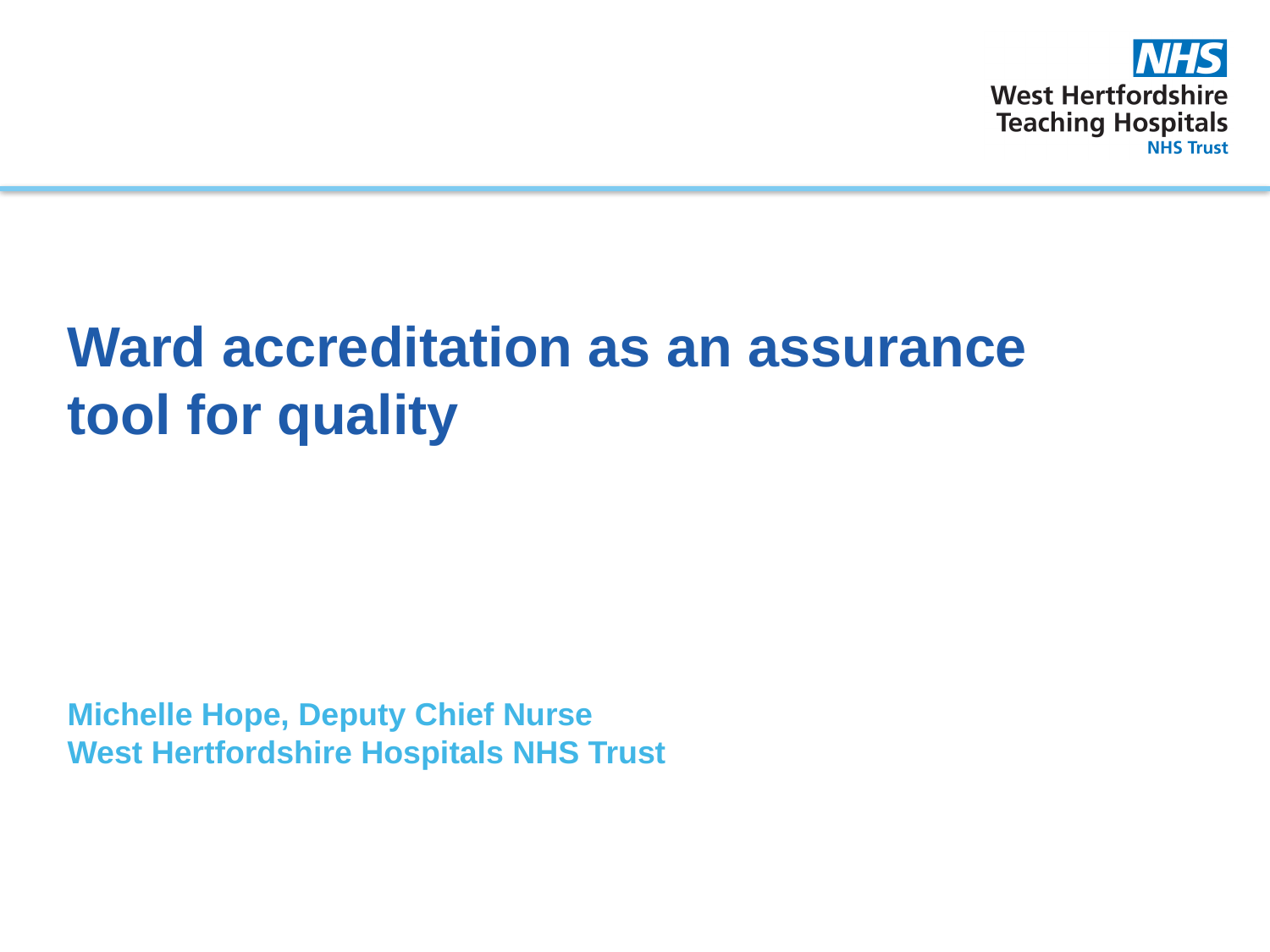

Ward accreditation as an assurance tool for quality

Michelle Hope, Deputy Chief Nurse
West Hertfordshire Hospitals NHS Trust